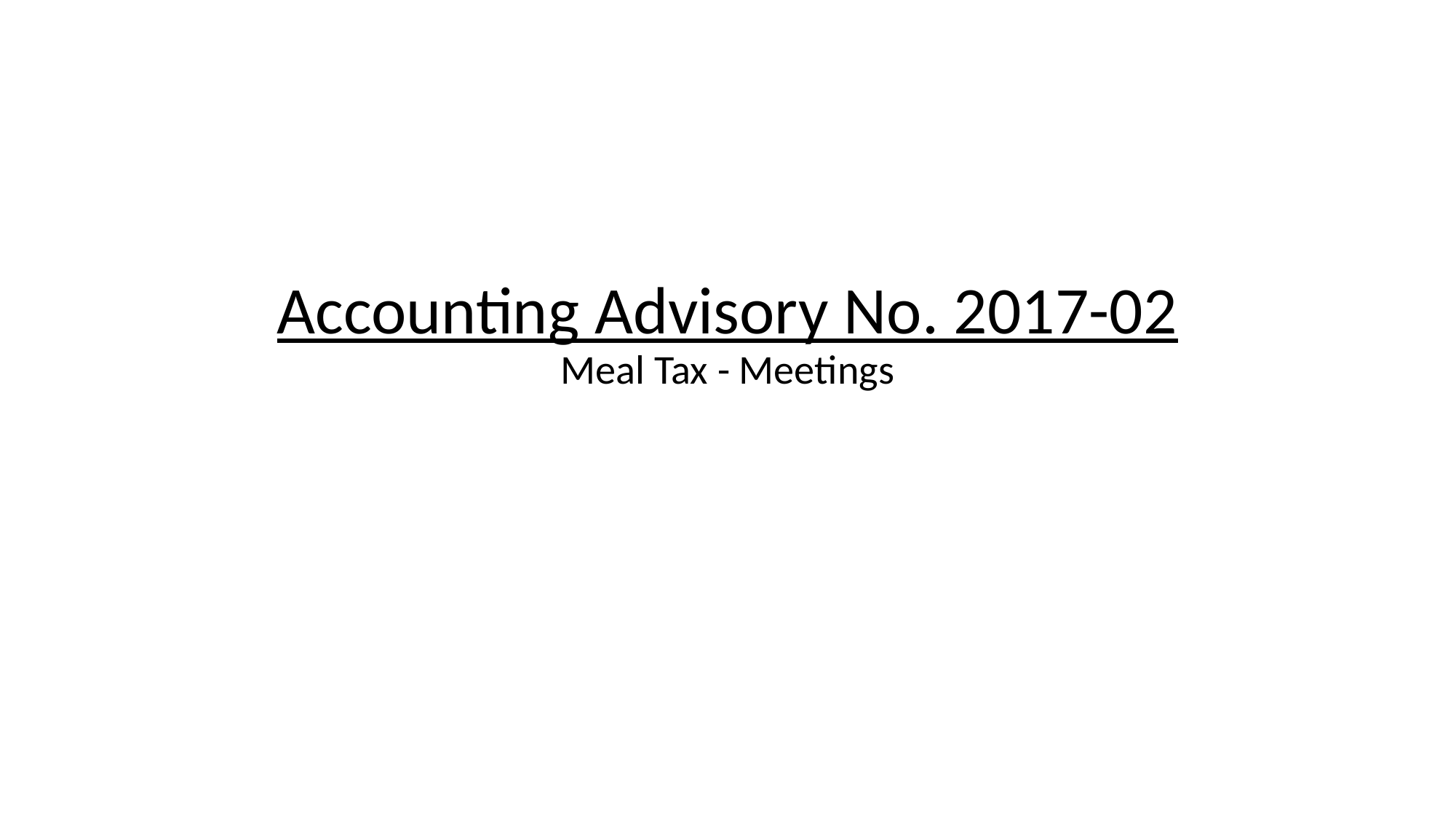

# Accounting Advisory No. 2017-02 Meal Tax - Meetings